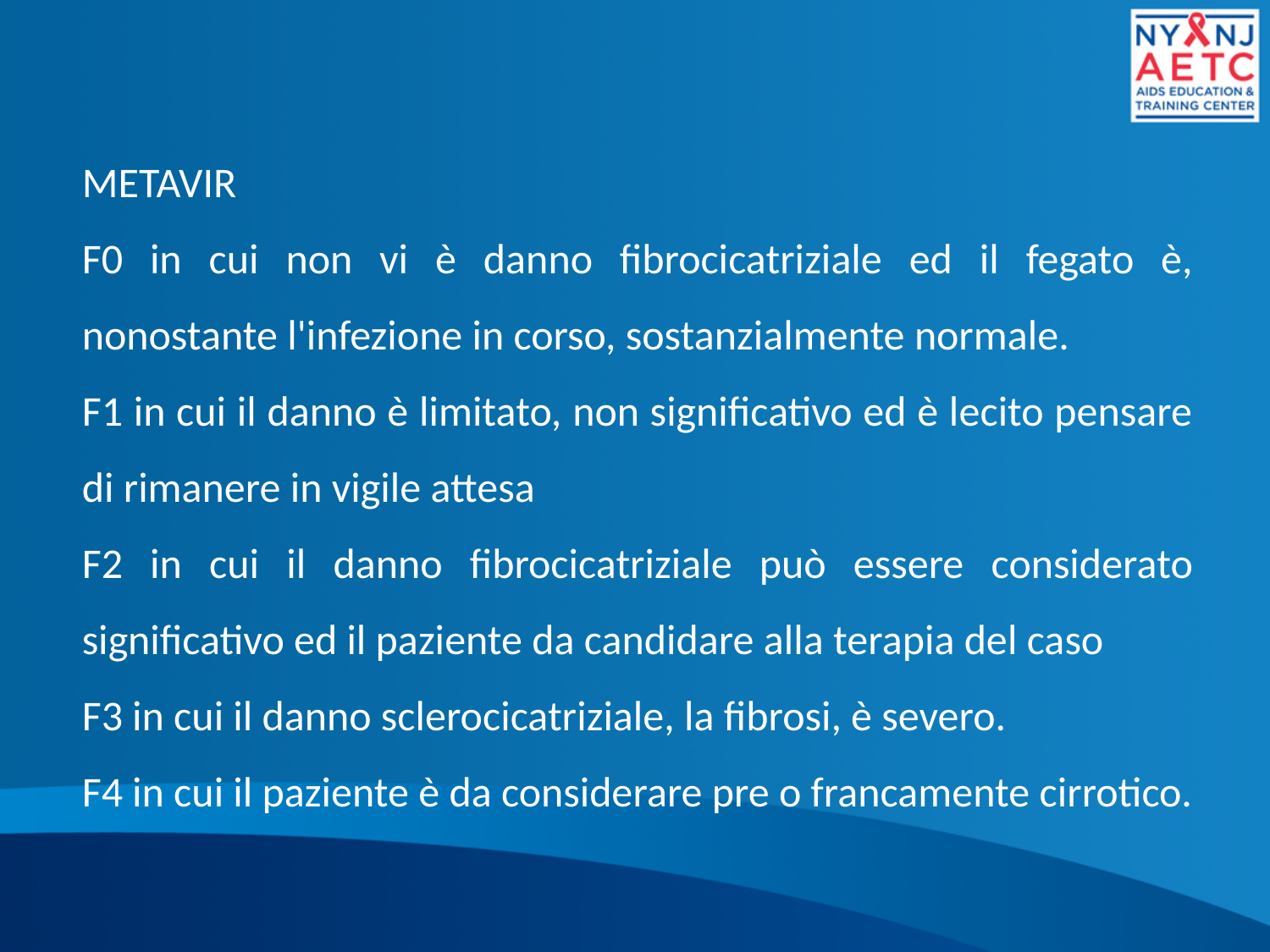

METAVIR
F0 in cui non vi è danno fibrocicatriziale ed il fegato è, nonostante l'infezione in corso, sostanzialmente normale.
F1 in cui il danno è limitato, non significativo ed è lecito pensare di rimanere in vigile attesa
F2 in cui il danno fibrocicatriziale può essere considerato significativo ed il paziente da candidare alla terapia del caso
F3 in cui il danno sclerocicatriziale, la fibrosi, è severo.
F4 in cui il paziente è da considerare pre o francamente cirrotico.